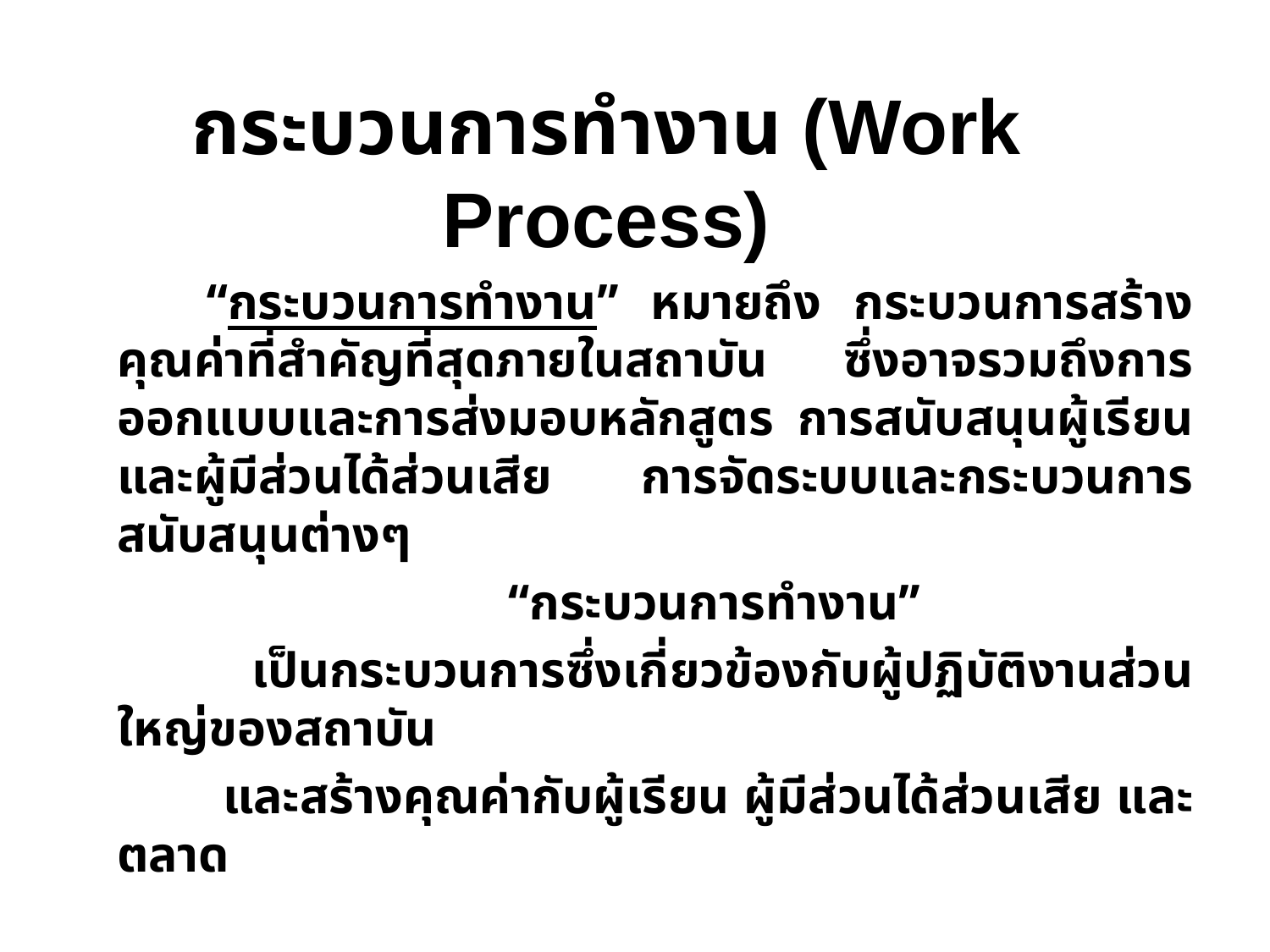

# กระบวนการทำงาน (Work Process)
    “กระบวนการทำงาน” หมายถึง กระบวนการสร้างคุณค่าที่สำคัญที่สุดภายในสถาบัน ซึ่งอาจรวมถึงการออกแบบและการส่งมอบหลักสูตร การสนับสนุนผู้เรียนและผู้มีส่วนได้ส่วนเสีย การจัดระบบและกระบวนการสนับสนุนต่างๆ
                                  “กระบวนการทำงาน”
       เป็นกระบวนการซึ่งเกี่ยวข้องกับผู้ปฏิบัติงานส่วนใหญ่ของสถาบัน
          และสร้างคุณค่ากับผู้เรียน ผู้มีส่วนได้ส่วนเสีย และตลาด